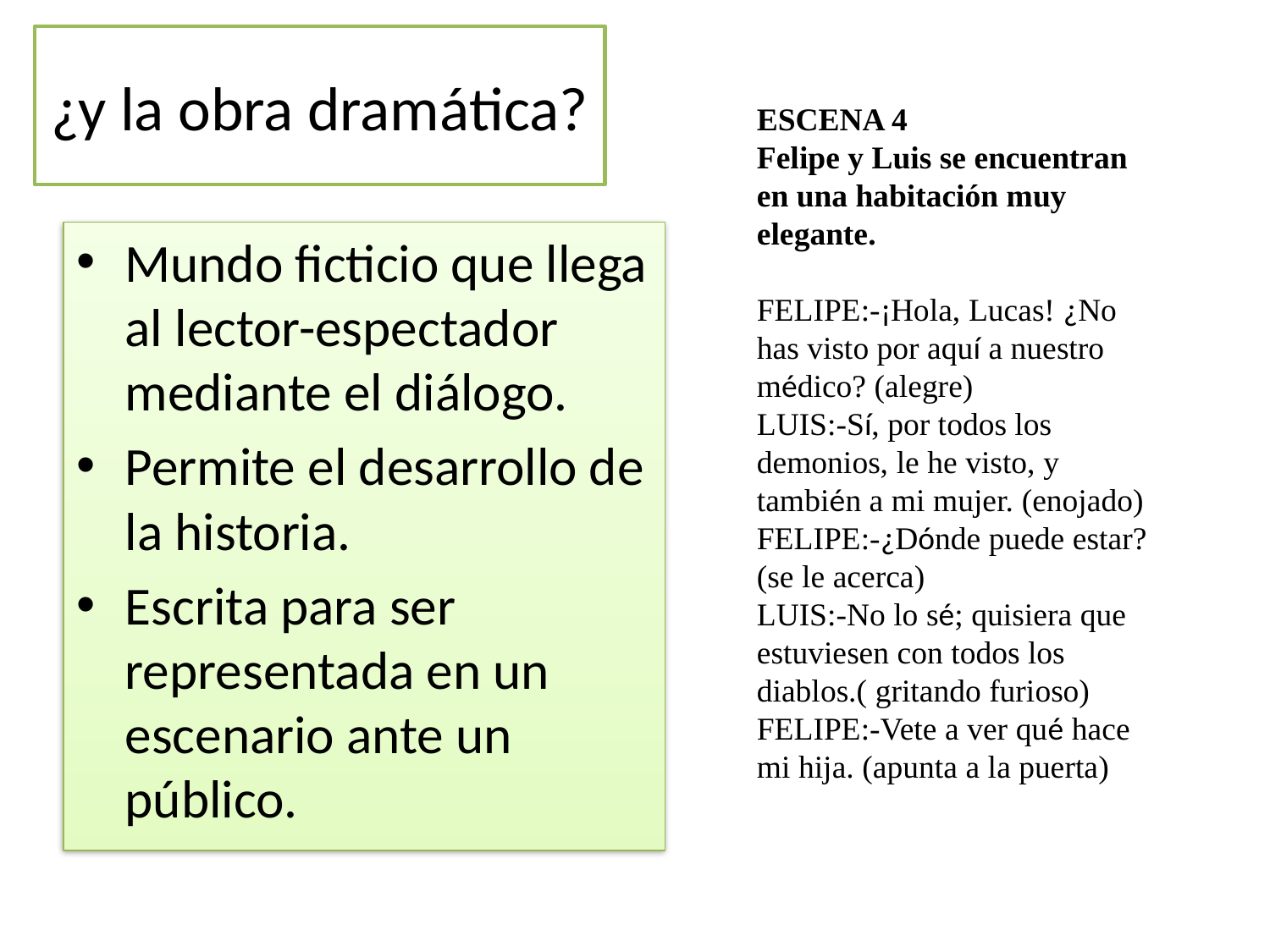

# ¿y la obra dramática?
ESCENA 4
Felipe y Luis se encuentran en una habitación muy elegante.

FELIPE:-¡Hola, Lucas! ¿No has visto por aquí a nuestro médico? (alegre)
LUIS:-Sí, por todos los demonios, le he visto, y también a mi mujer. (enojado)
FELIPE:-¿Dónde puede estar? (se le acerca)
LUIS:-No lo sé; quisiera que estuviesen con todos los diablos.( gritando furioso)
FELIPE:-Vete a ver qué hace mi hija. (apunta a la puerta)

Mundo ficticio que llega al lector-espectador mediante el diálogo.
Permite el desarrollo de la historia.
Escrita para ser representada en un escenario ante un público.